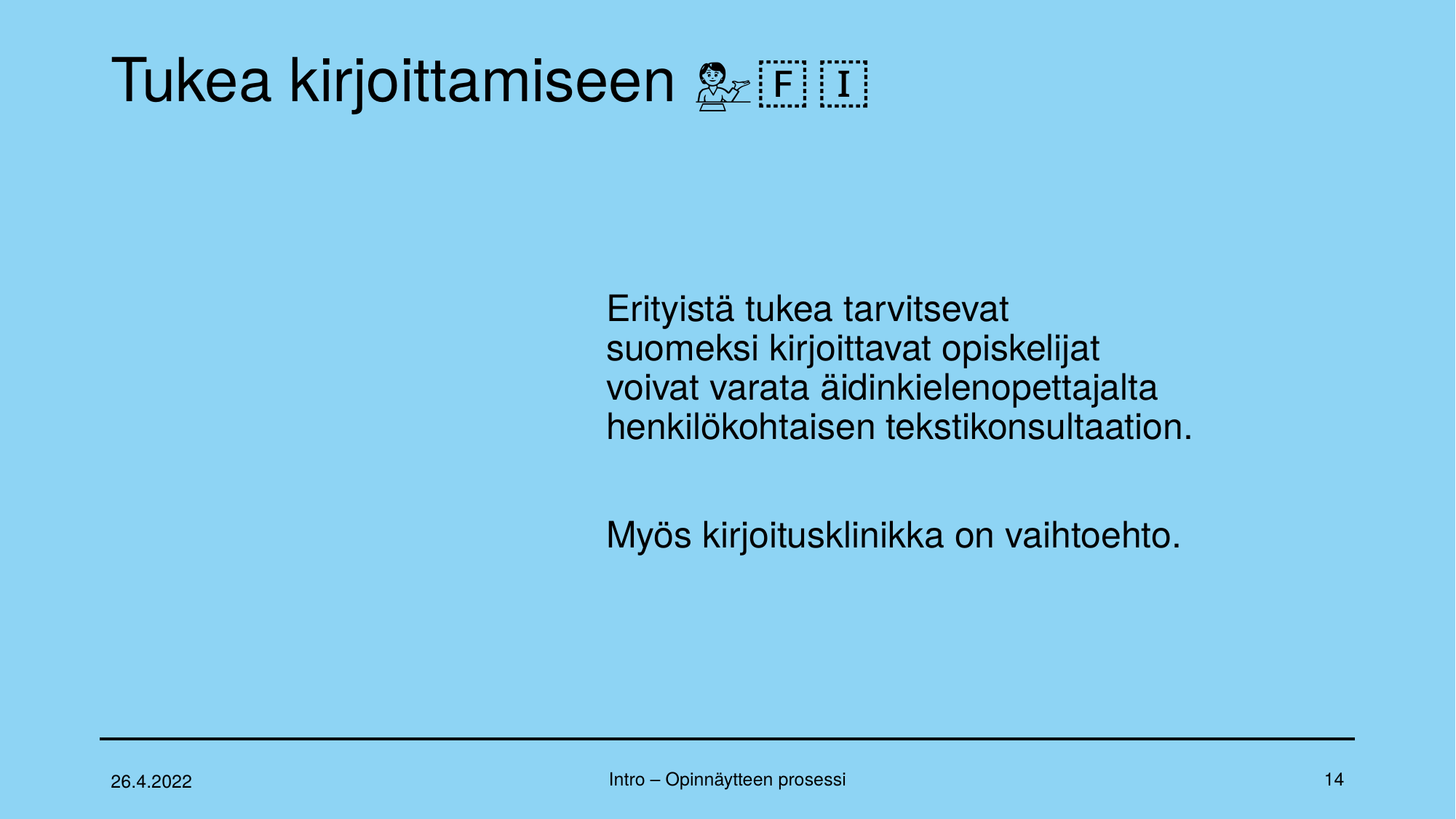

# Tukea kirjoittamiseen 💁🇫🇮

Erityistä tukea tarvitsevat
suomeksi kirjoittavat opiskelijat
voivat varata äidinkielenopettajalta henkilökohtaisen tekstikonsultaation.

Myös kirjoitusklinikka on vaihtoehto.
26.4.2022
Intro – Opinnäytteen prosessi
14